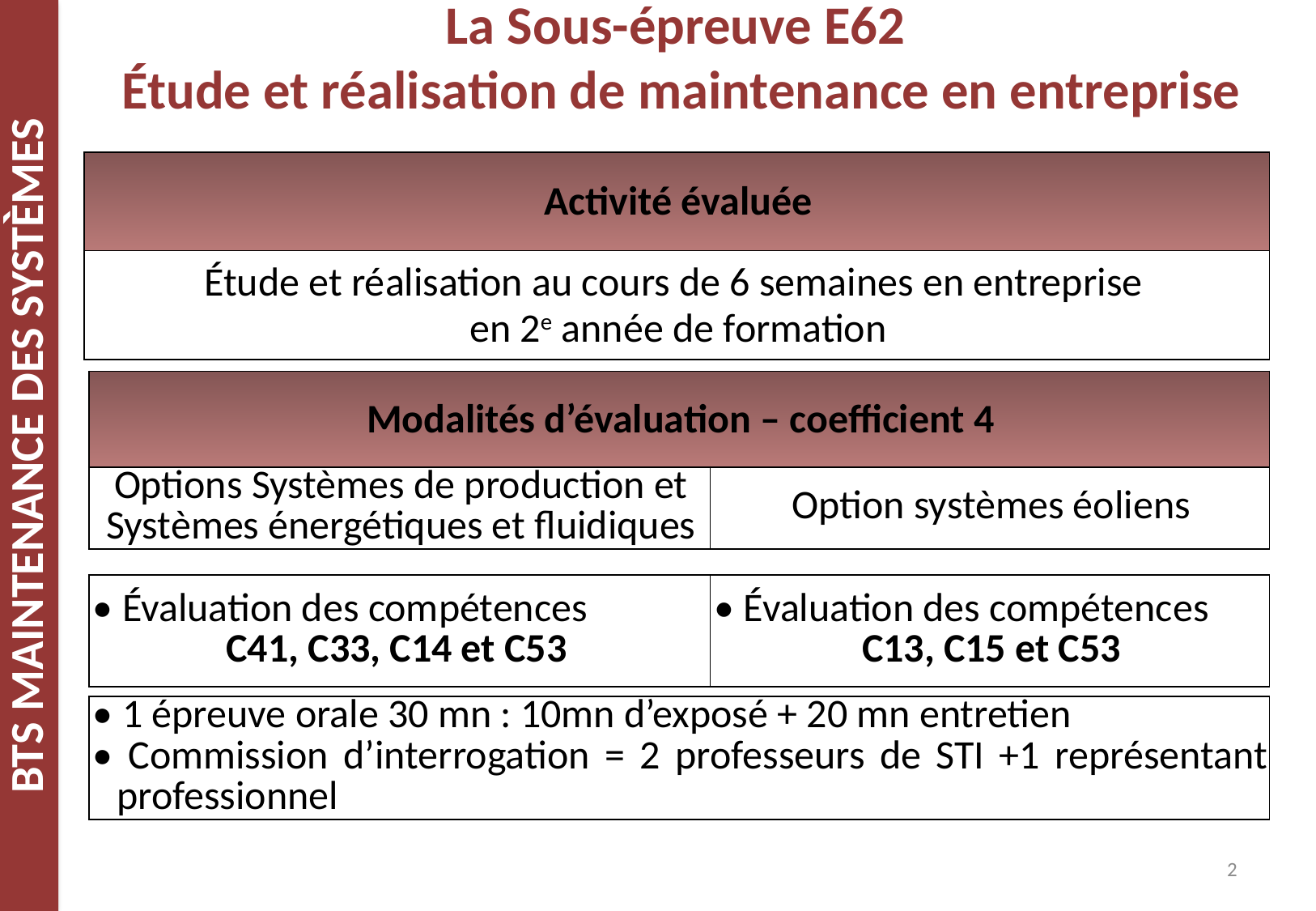

La Sous-épreuve E62
Étude et réalisation de maintenance en entreprise
| Activité évaluée |
| --- |
| Étude et réalisation au cours de 6 semaines en entreprise en 2e année de formation |
| Modalités d’évaluation – coefficient 4 |  |
| --- | --- |
| Options Systèmes de production et Systèmes énergétiques et fluidiques | Option systèmes éoliens |
| • Évaluation des compétences C41, C33, C14 et C53 | • Évaluation des compétences C13, C15 et C53 |
| --- | --- |
| • 1 épreuve orale 30 mn : 10mn d’exposé + 20 mn entretien • Commission d’interrogation = 2 professeurs de STI +1 représentant professionnel |
| --- |
2